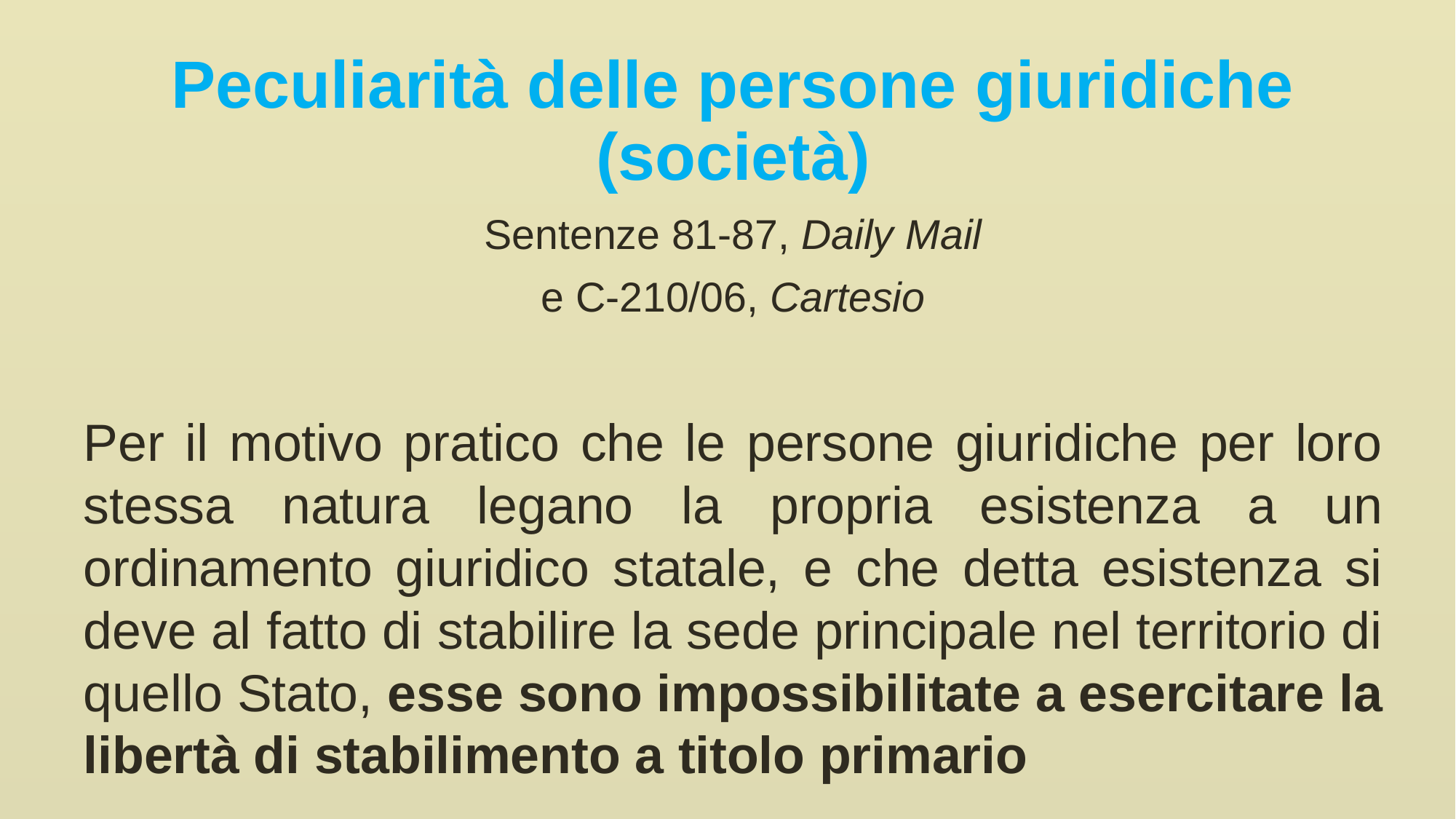

# Peculiarità delle persone giuridiche (società)
Sentenze 81-87, Daily Mail
e C-210/06, Cartesio

Per il motivo pratico che le persone giuridiche per loro stessa natura legano la propria esistenza a un ordinamento giuridico statale, e che detta esistenza si deve al fatto di stabilire la sede principale nel territorio di quello Stato, esse sono impossibilitate a esercitare la libertà di stabilimento a titolo primario